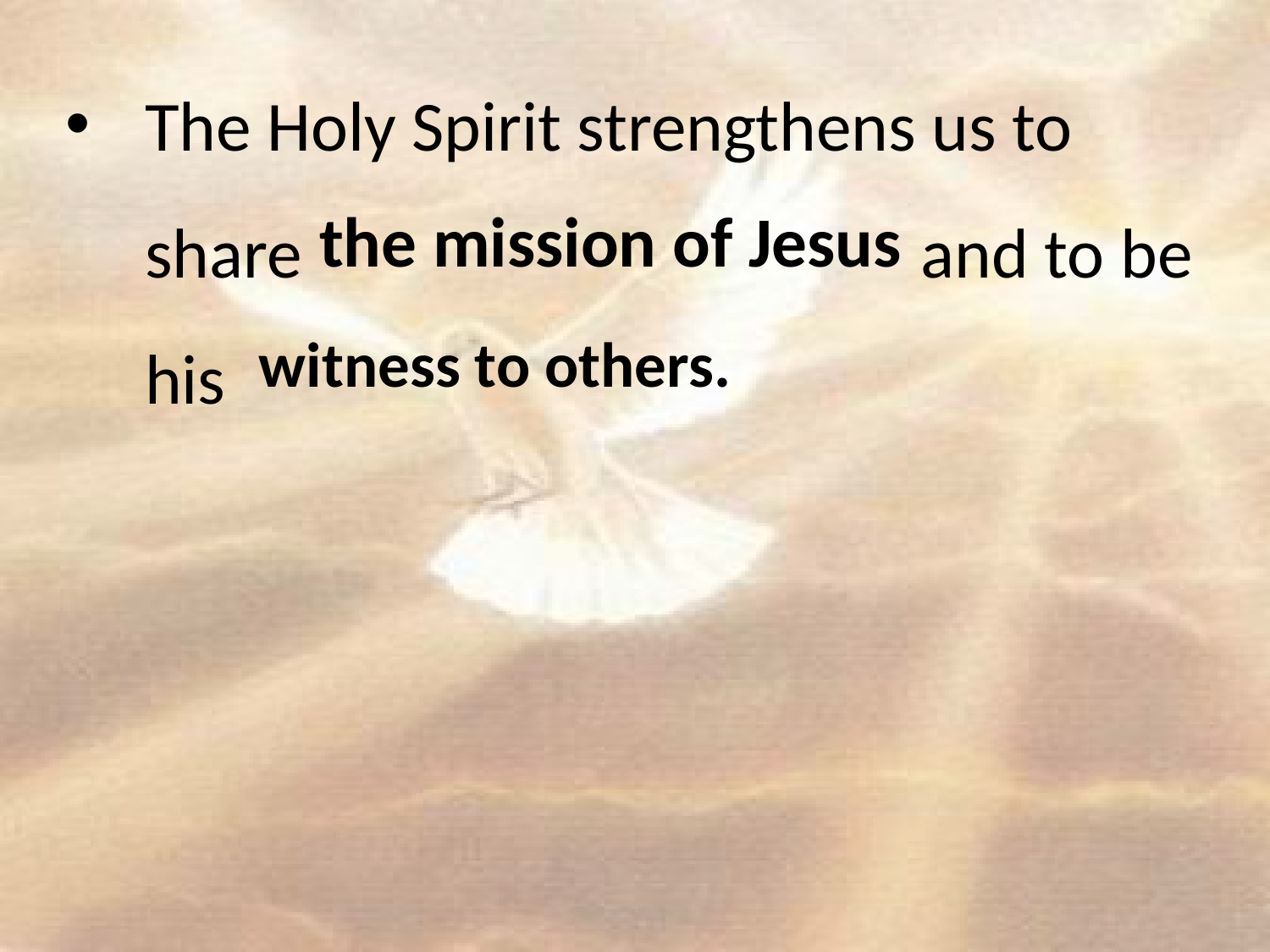

The Holy Spirit strengthens us to share                                       and to be his

the mission of Jesus
witness to others.